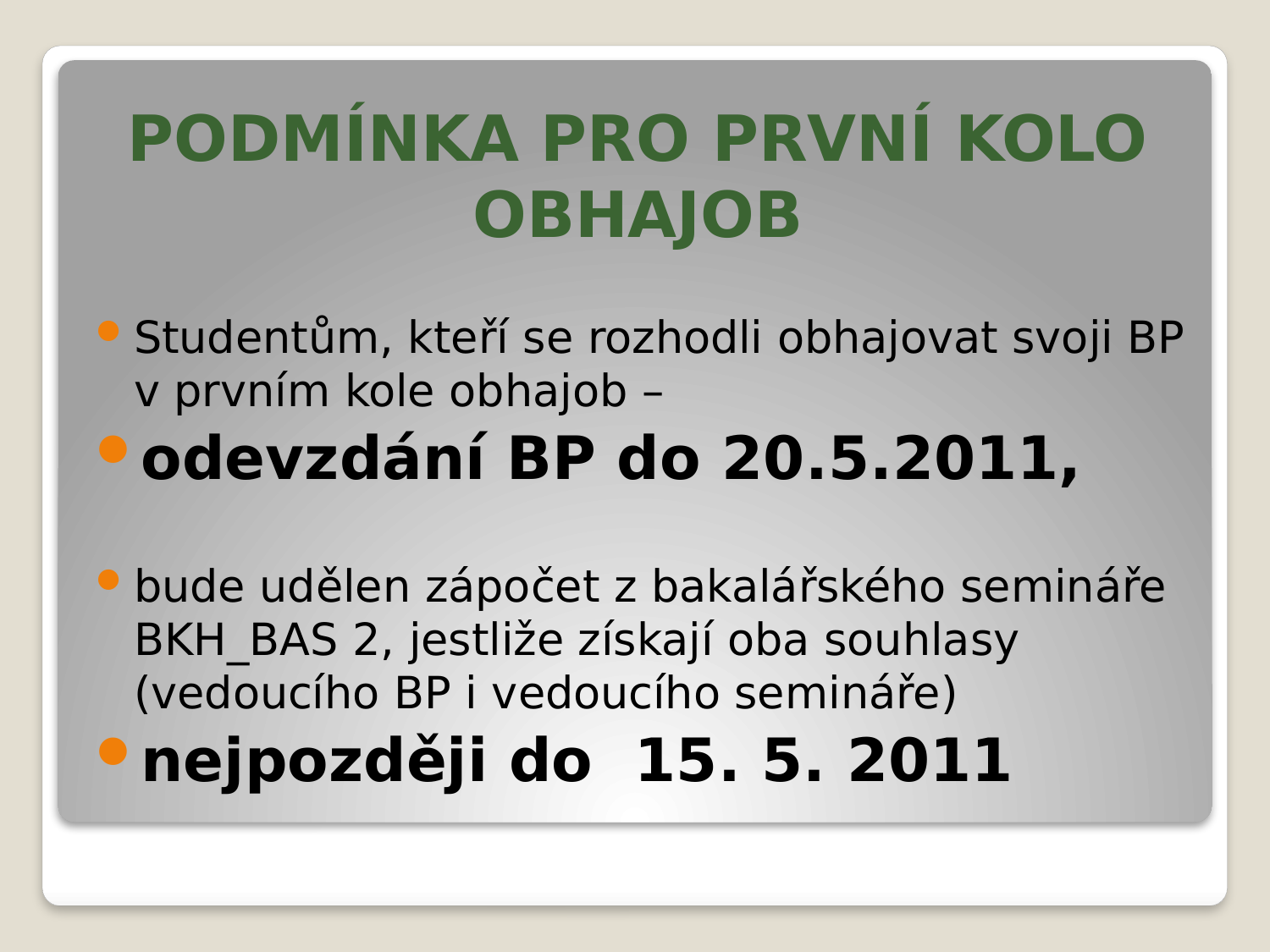

# PODMÍNKA PRO PRVNÍ KOLO OBHAJOB
Studentům, kteří se rozhodli obhajovat svoji BP v prvním kole obhajob –
odevzdání BP do 20.5.2011,

bude udělen zápočet z bakalářského semináře BKH_BAS 2, jestliže získají oba souhlasy (vedoucího BP i vedoucího semináře)
nejpozději do  15. 5. 2011